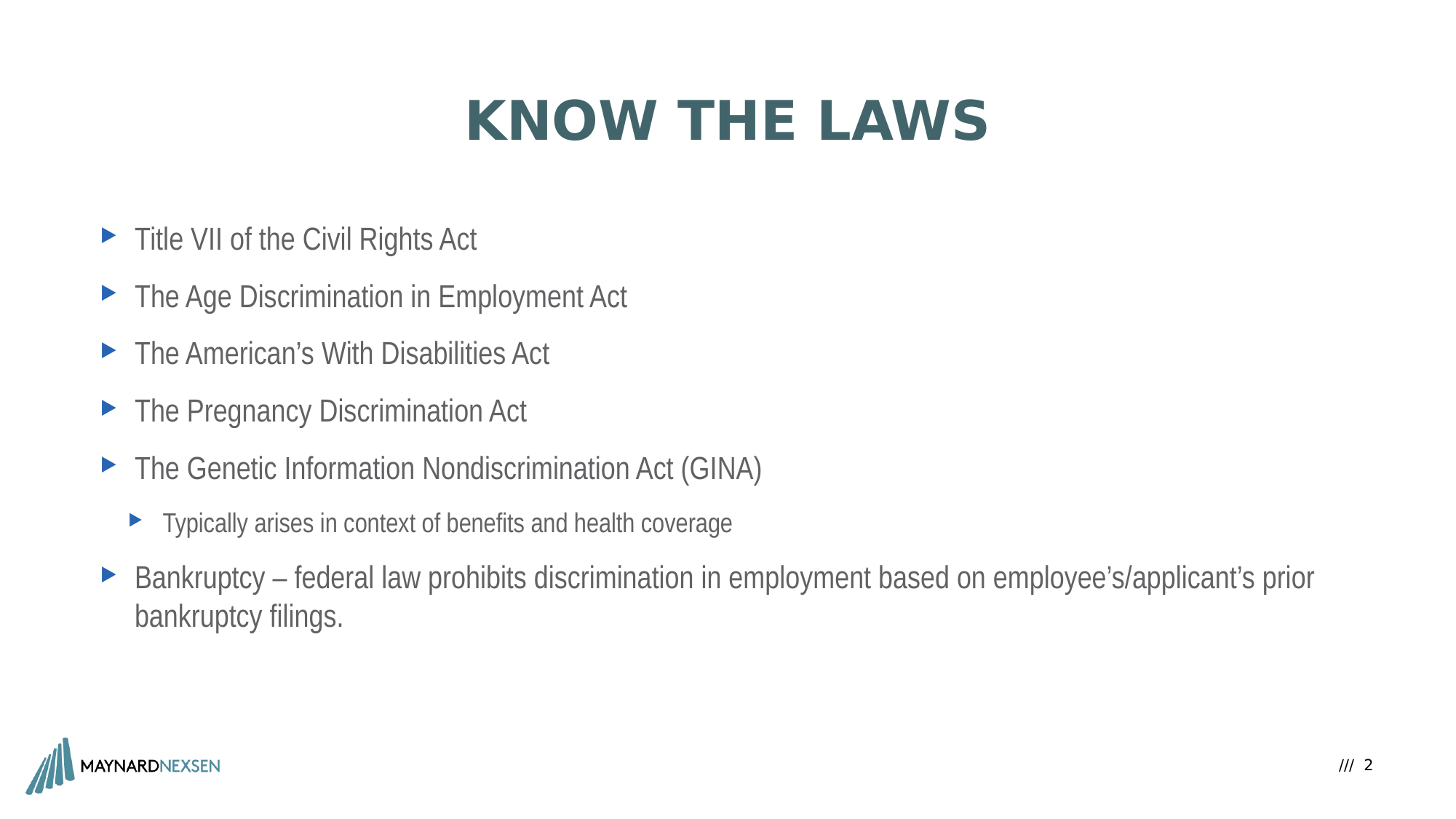

# KNOW THE LAWS
Title VII of the Civil Rights Act
The Age Discrimination in Employment Act
The American’s With Disabilities Act
The Pregnancy Discrimination Act
The Genetic Information Nondiscrimination Act (GINA)
Typically arises in context of benefits and health coverage
Bankruptcy – federal law prohibits discrimination in employment based on employee’s/applicant’s prior bankruptcy filings.

///  2